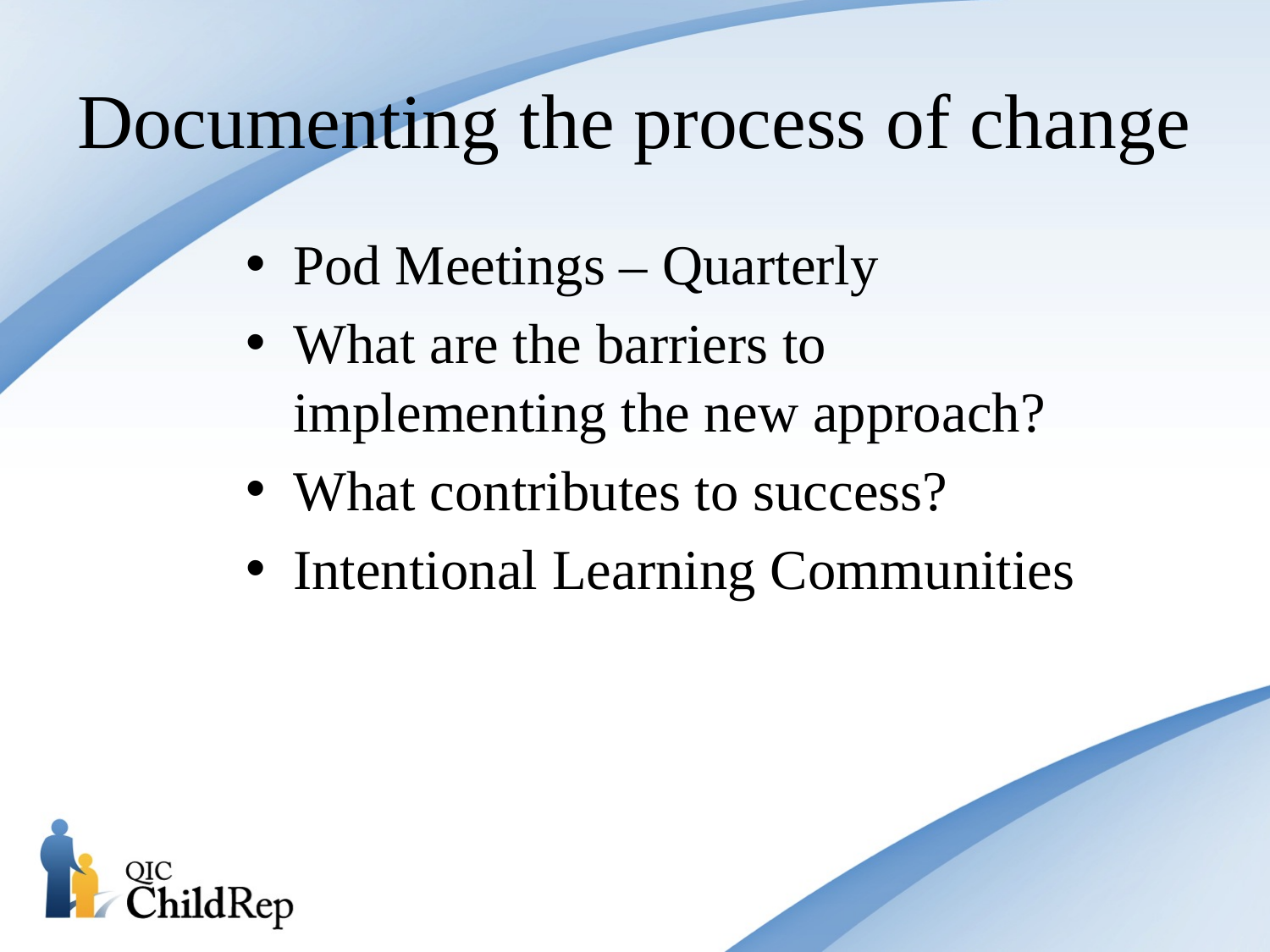

# Documenting the process of change
Pod Meetings – Quarterly
What are the barriers to implementing the new approach?
What contributes to success?
Intentional Learning Communities